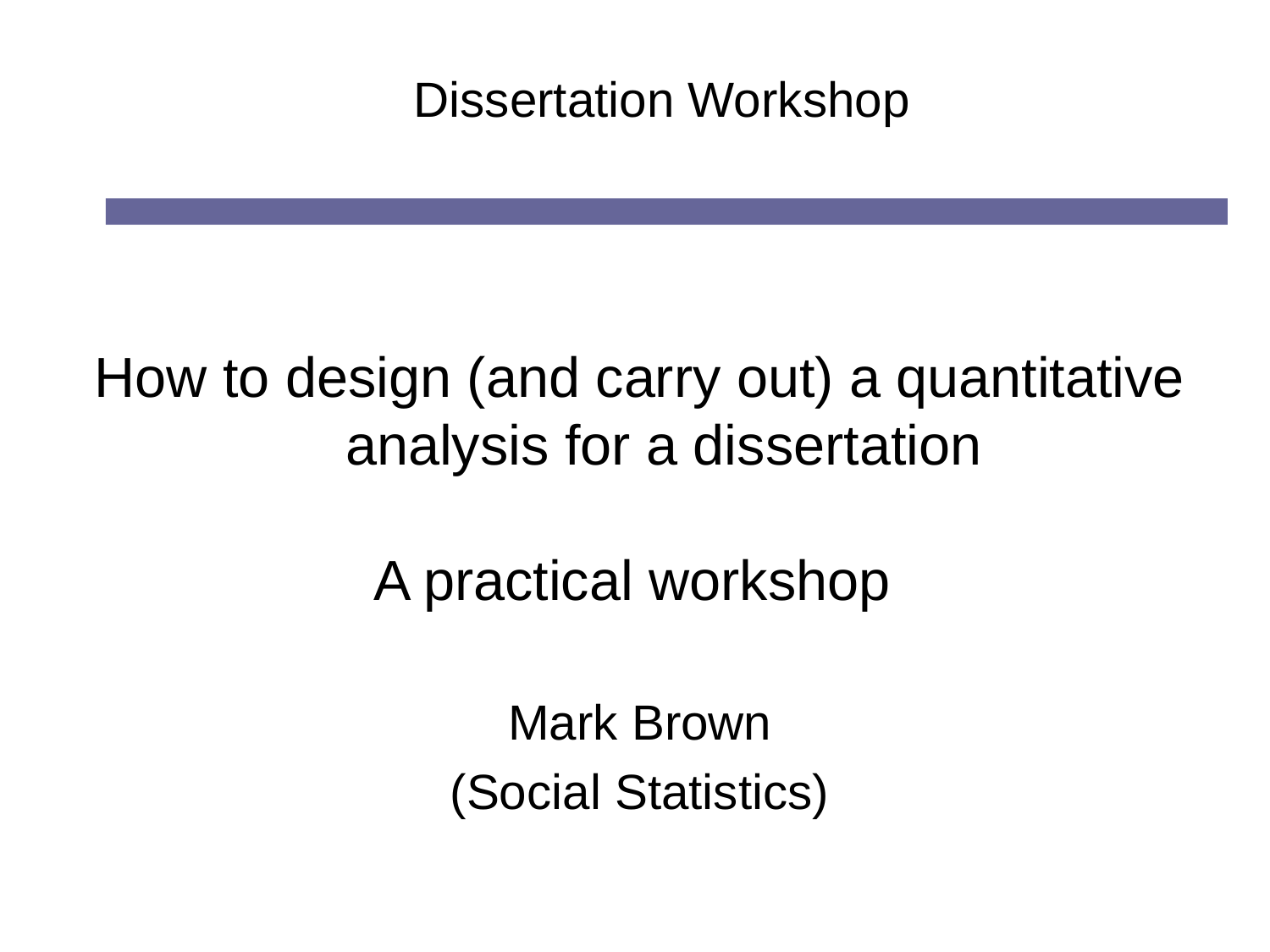

# Dissertation Workshop

How to design (and carry out) a quantitative analysis for a dissertation

A practical workshop

Mark Brown
(Social Statistics)